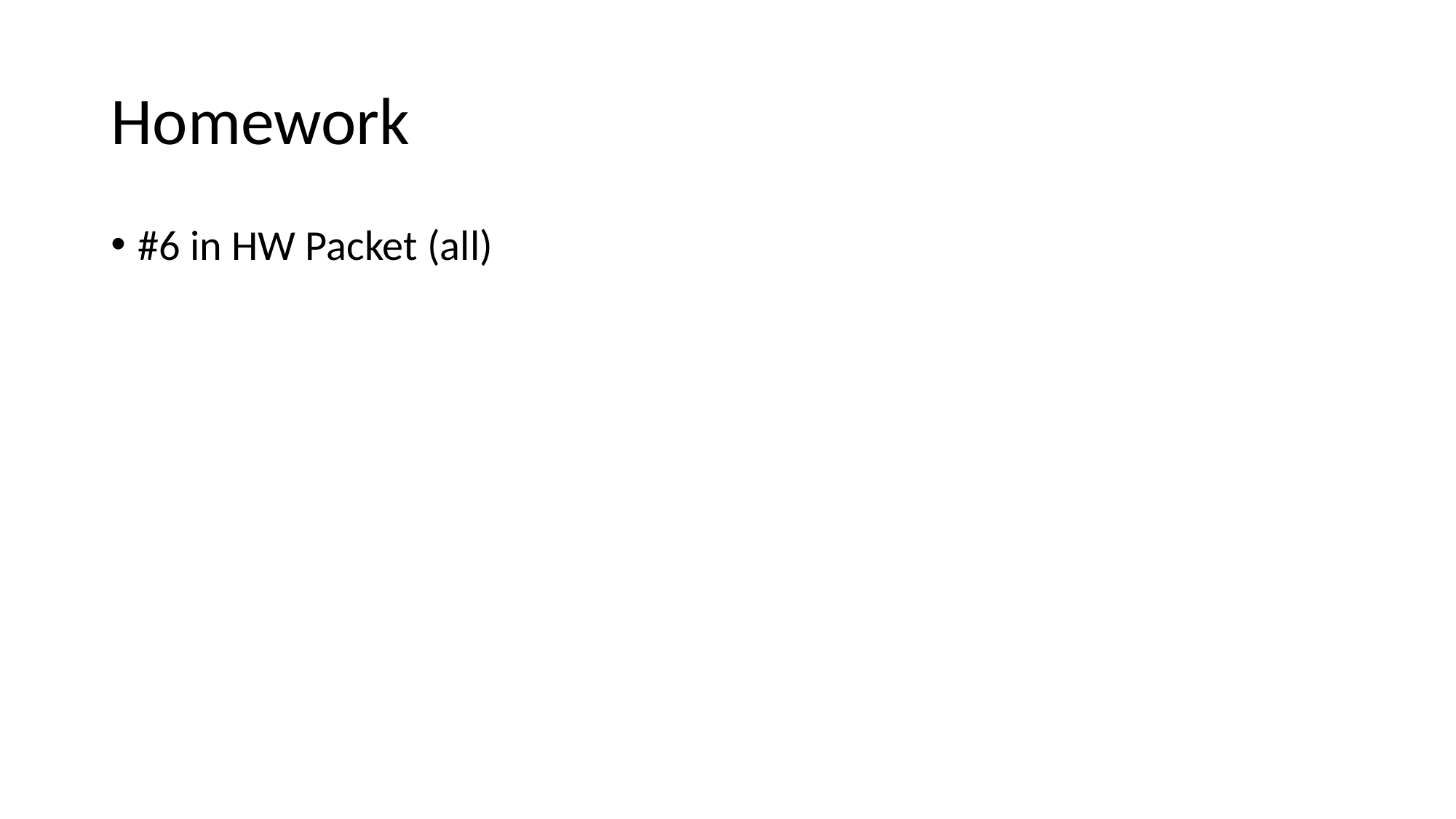

# Homework
#6 in HW Packet (all)